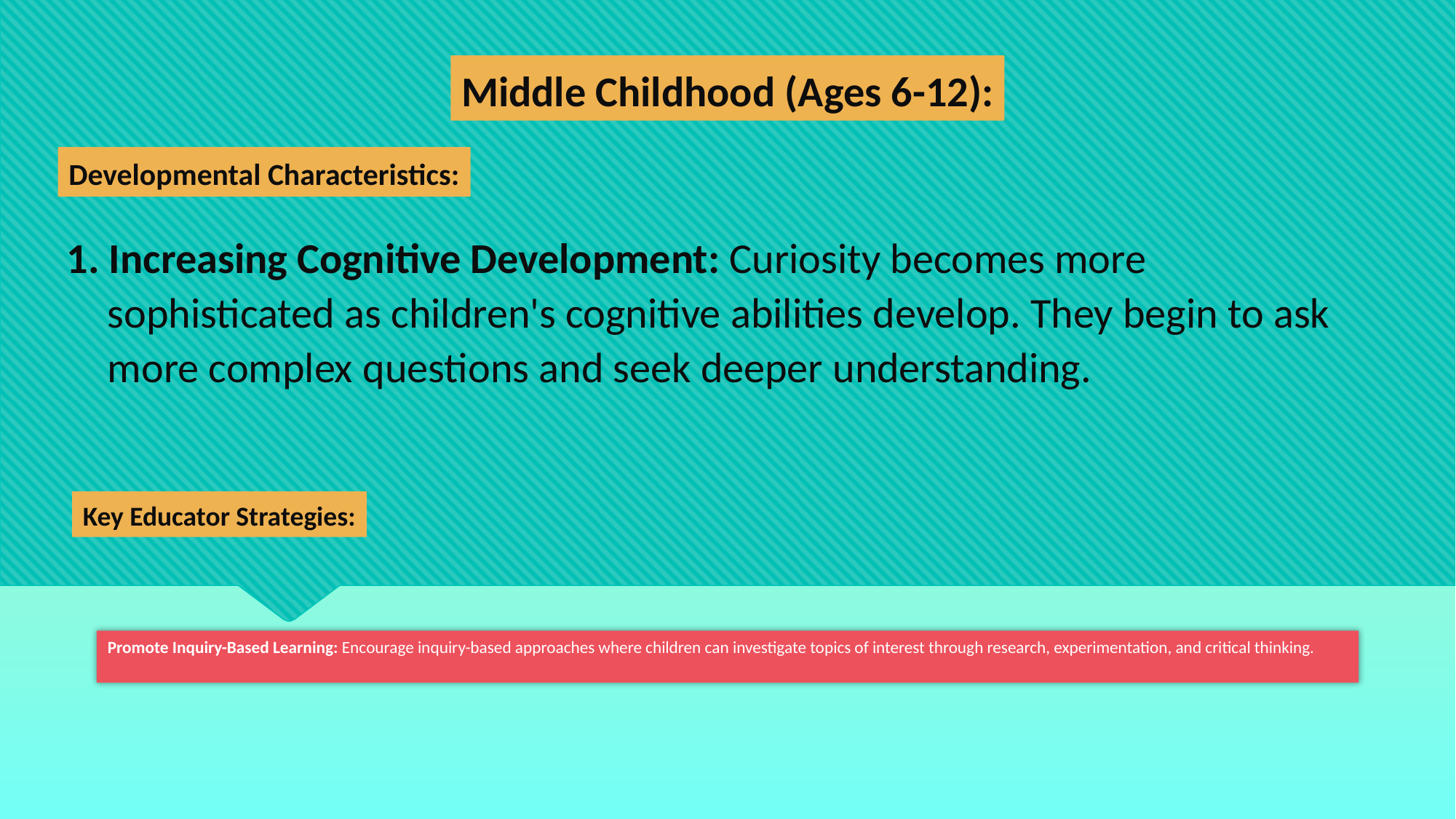

Middle Childhood (Ages 6-12):
Developmental Characteristics:
1. Increasing Cognitive Development: Curiosity becomes more sophisticated as children's cognitive abilities develop. They begin to ask more complex questions and seek deeper understanding.
Key Educator Strategies:
Promote Inquiry-Based Learning: Encourage inquiry-based approaches where children can investigate topics of interest through research, experimentation, and critical thinking.